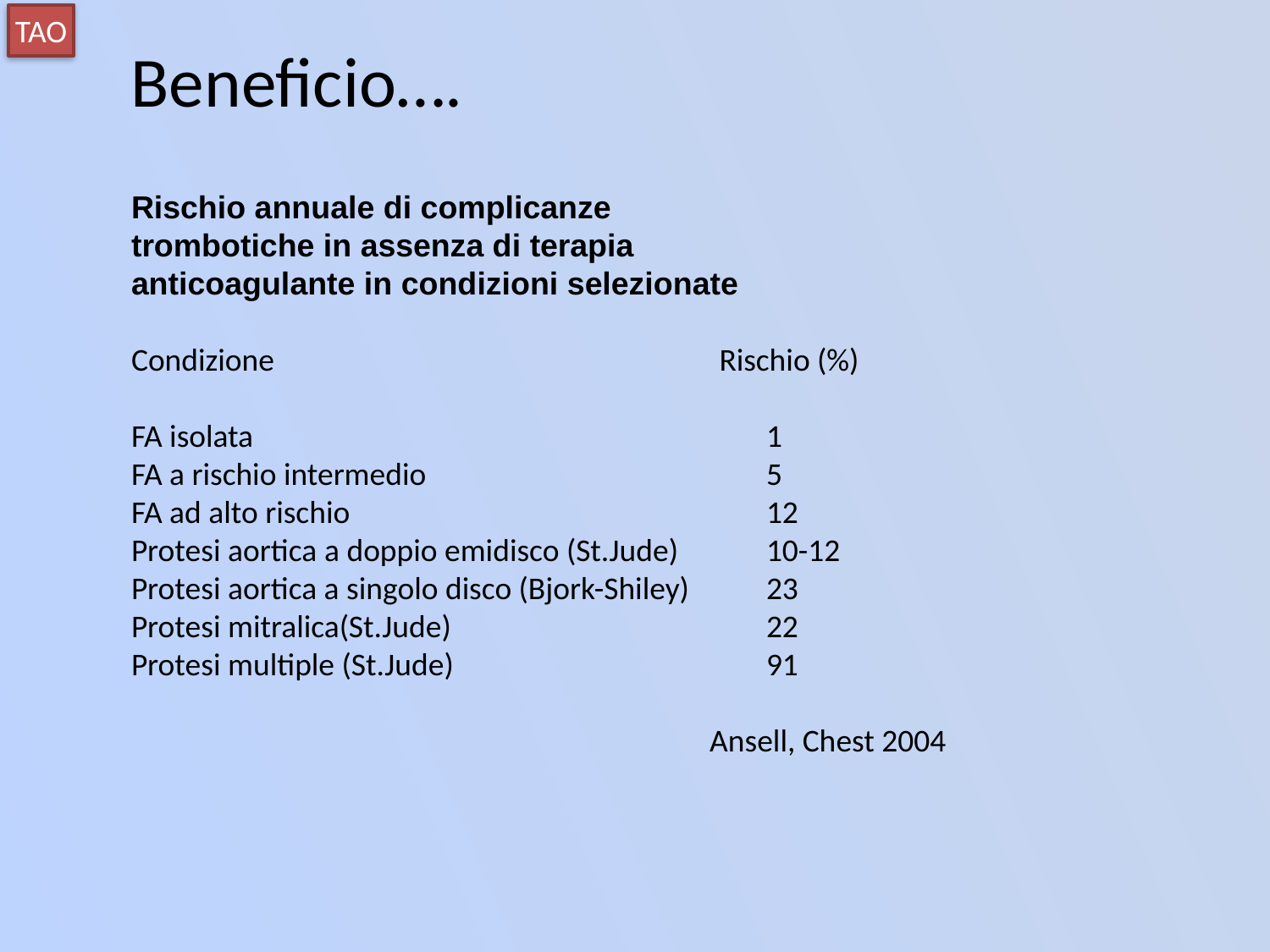

TAO
Beneficio….

Rischio annuale di complicanze
trombotiche in assenza di terapia
anticoagulante in condizioni selezionate

Condizione                                                              Rischio (%)

FA isolata					1
FA a rischio intermedio			5
FA ad alto rischio				12
Protesi aortica a doppio emidisco (St.Jude) 	10-12
Protesi aortica a singolo disco (Bjork-Shiley) 	23
Protesi mitralica(St.Jude) 			22
Protesi multiple (St.Jude) 			91

Ansell, Chest 2004